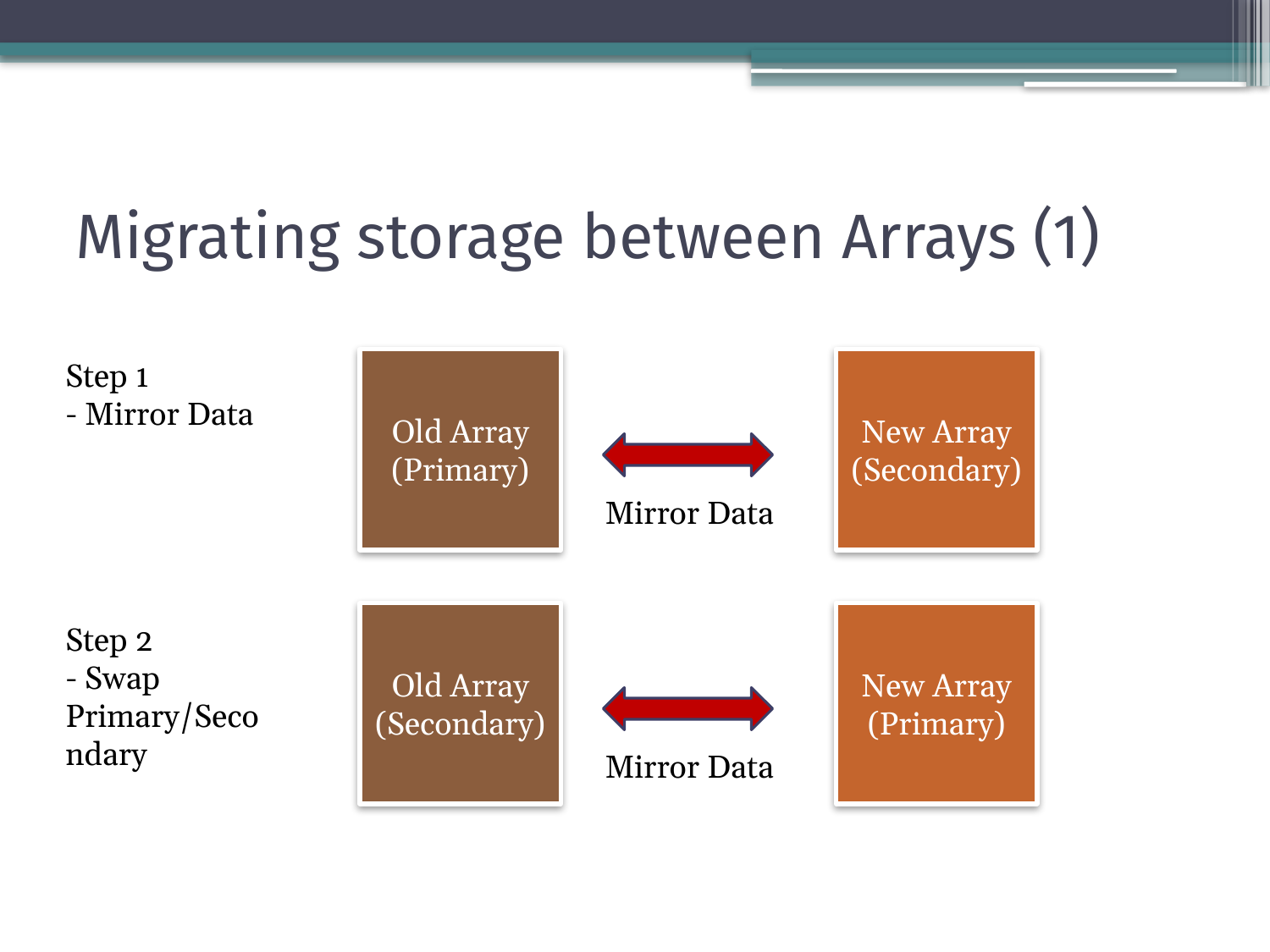

# Migrating storage between Arrays (1)
Step 1
- Mirror Data
Old Array (Primary)
New Array (Secondary)

Mirror Data
Old Array
(Secondary)
New Array (Primary)
Step 2
- Swap Primary/Secondary

Mirror Data